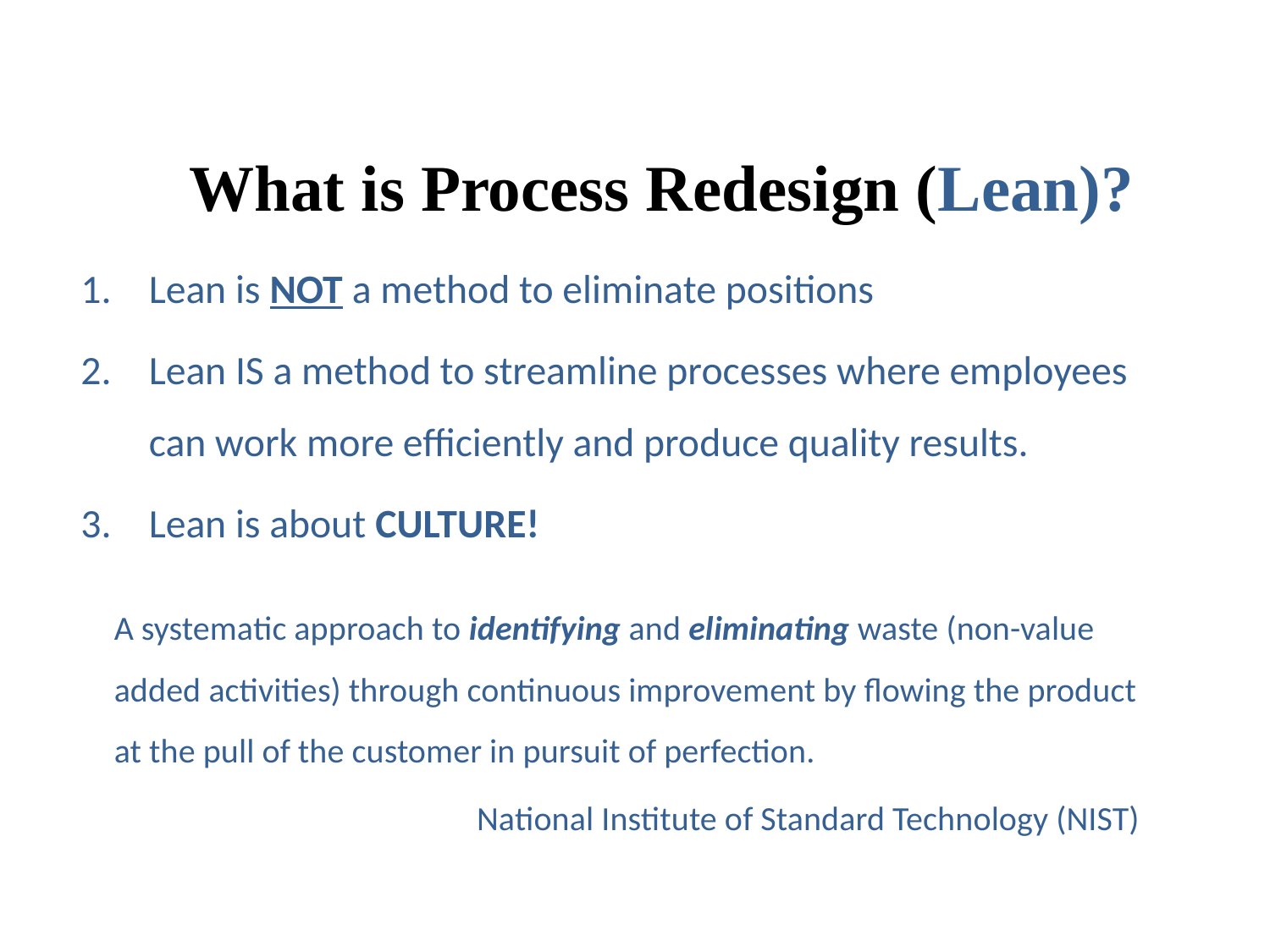

# What is Process Redesign (Lean)?
Lean is NOT a method to eliminate positions
Lean IS a method to streamline processes where employees can work more efficiently and produce quality results.
Lean is about CULTURE!

	A systematic approach to identifying and eliminating waste (non-value added activities) through continuous improvement by flowing the product at the pull of the customer in pursuit of perfection.
	National Institute of Standard Technology (NIST)